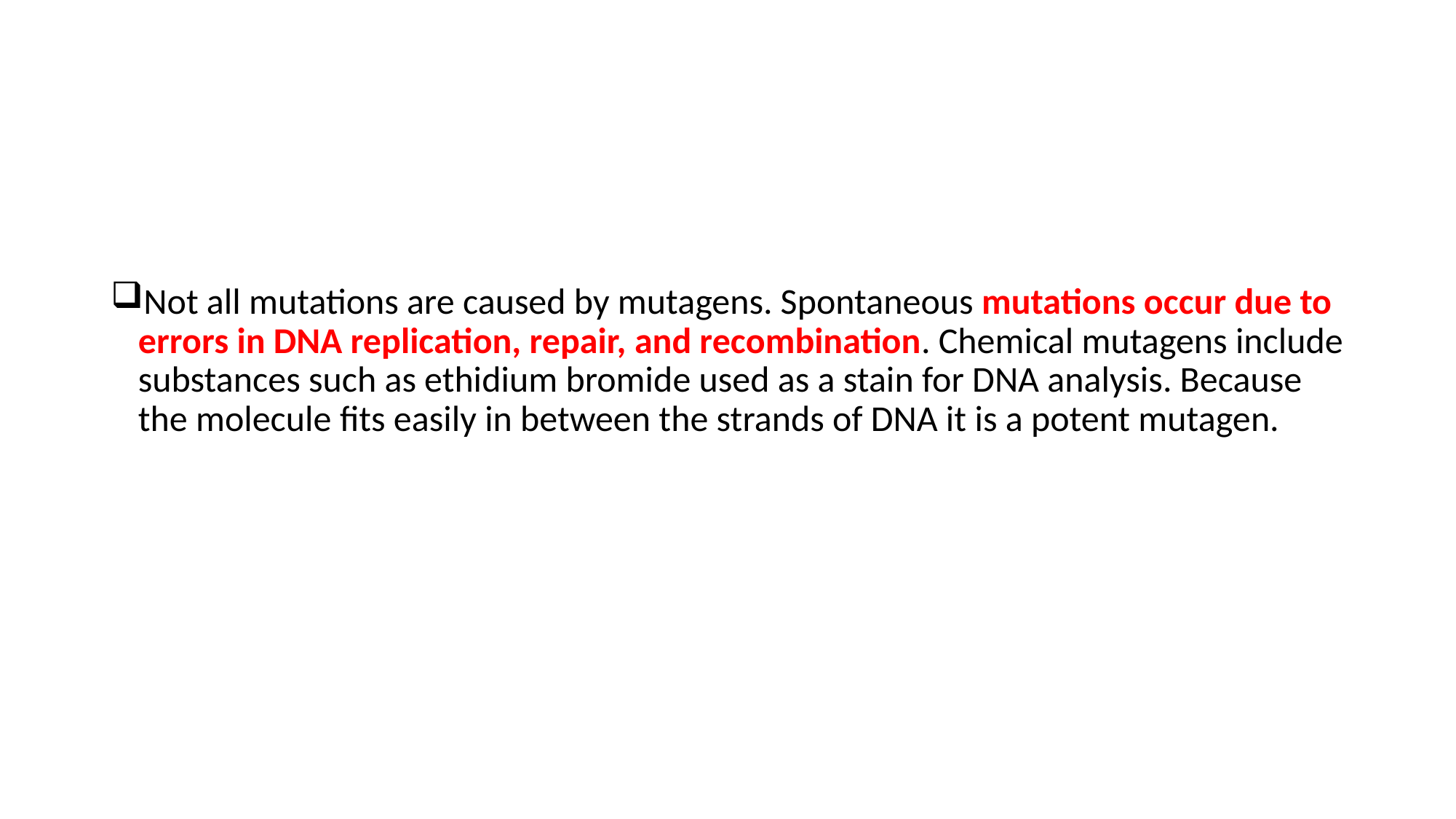

#

Not all mutations are caused by mutagens. Spontaneous mutations occur due to errors in DNA replication, repair, and recombination. Chemical mutagens include substances such as ethidium bromide used as a stain for DNA analysis. Because the molecule fits easily in between the strands of DNA it is a potent mutagen.